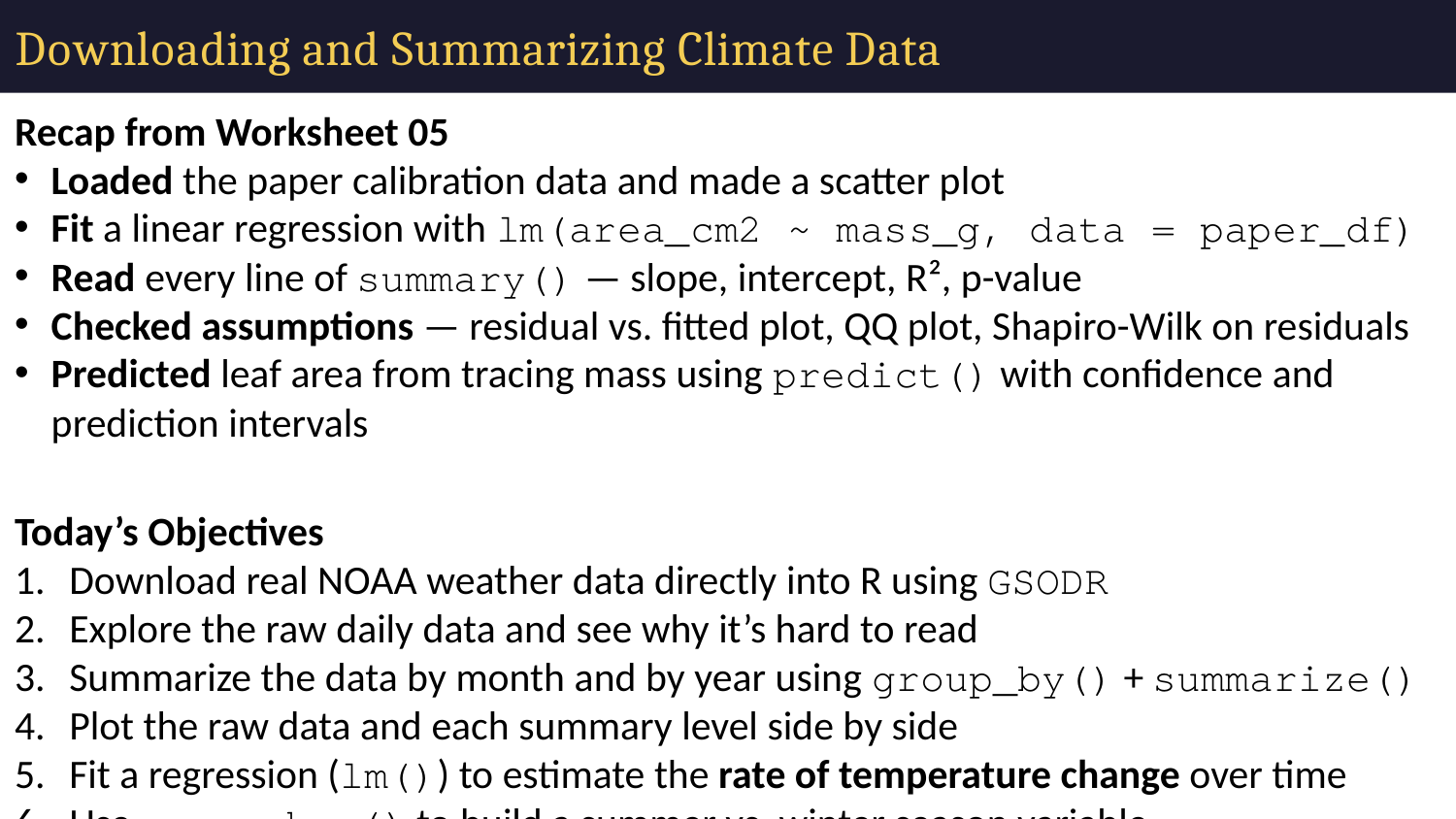

# Downloading and Summarizing Climate Data
Recap from Worksheet 05
Loaded the paper calibration data and made a scatter plot
Fit a linear regression with lm(area_cm2 ~ mass_g, data = paper_df)
Read every line of summary() — slope, intercept, R², p-value
Checked assumptions — residual vs. fitted plot, QQ plot, Shapiro-Wilk on residuals
Predicted leaf area from tracing mass using predict() with confidence and prediction intervals
Today’s Objectives
Download real NOAA weather data directly into R using GSODR
Explore the raw daily data and see why it’s hard to read
Summarize the data by month and by year using group_by() + summarize()
Plot the raw data and each summary level side by side
Fit a regression (lm()) to estimate the rate of temperature change over time
Use case_when() to build a summer vs. winter season variable
Fit separate models for each season and compare warming rates
Interpret a real long-term climate trend in your own words
How to use this worksheet
Work through each part in order. Type the code into a new R script in Positron and run it line by line.
Code blocks marked ▶ Run this should be executed as written.
Blocks marked ✏️ Your turn ask you to write, modify, or interpret.
The Going further section is optional.
🔮 Predict before you run — and type, don’t paste
Before each ▶ Run this block, cover the output and predict what R will print. Then type the code yourself. Two reasons:
Predicting makes it stick. Guessing the row count, the slope, or which season warms faster forces you to retrieve the idea — being surprised is when it sinks in.
Typing beats pasting. Typing trains your eye for the small errors (a lowercase temp, == instead of %in%) that you would otherwise spend real time hunting.